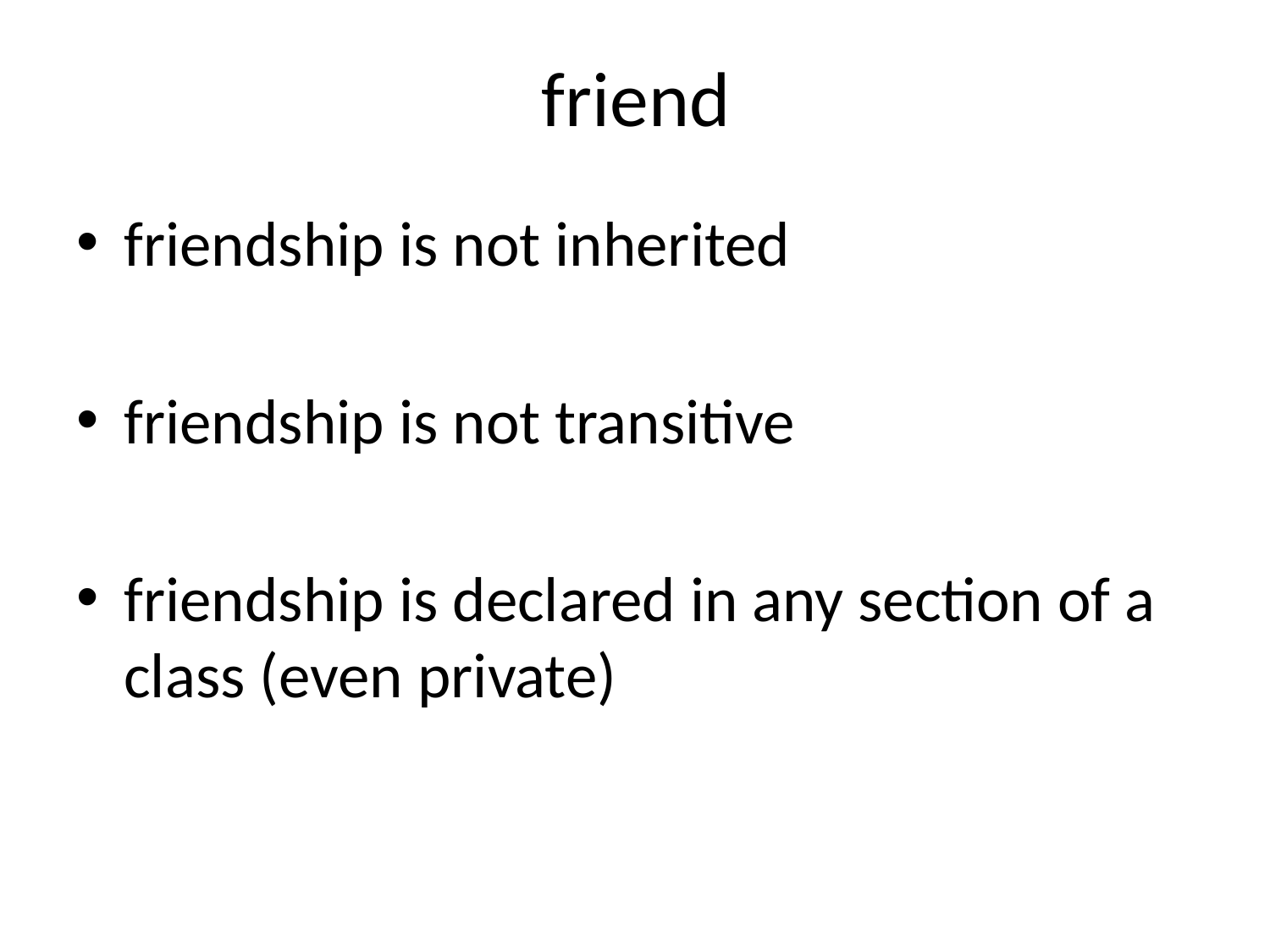

# friend
friendship is not inherited

friendship is not transitive

friendship is declared in any section of a class (even private)